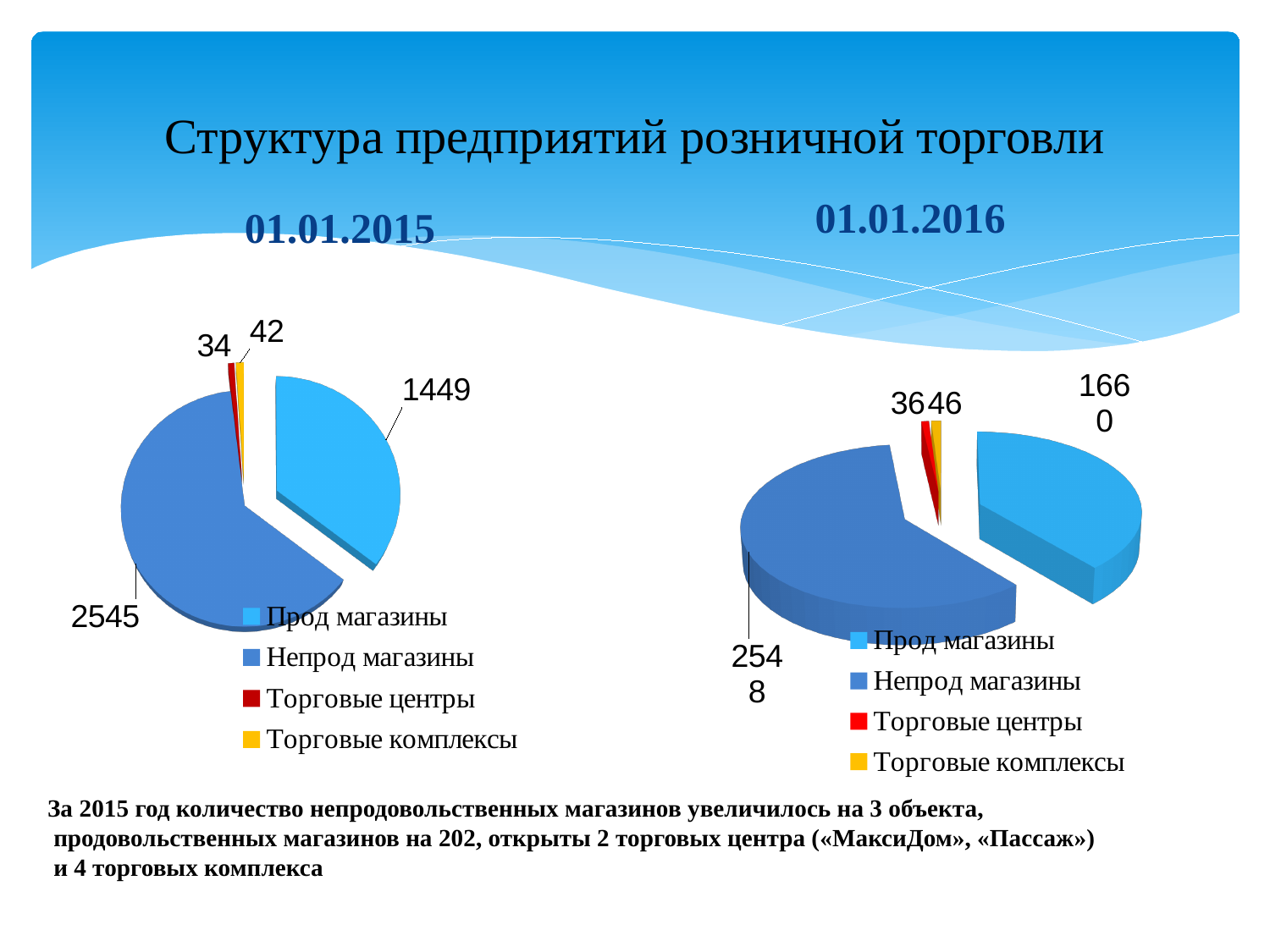

# Структура предприятий розничной торговли
01.01.2016
01.01.2015

[unsupported chart]

[unsupported chart]

За 2015 год количество непродовольственных магазинов увеличилось на 3 объекта,
 продовольственных магазинов на 202, открыты 2 торговых центра («МаксиДом», «Пассаж»)
 и 4 торговых комплекса